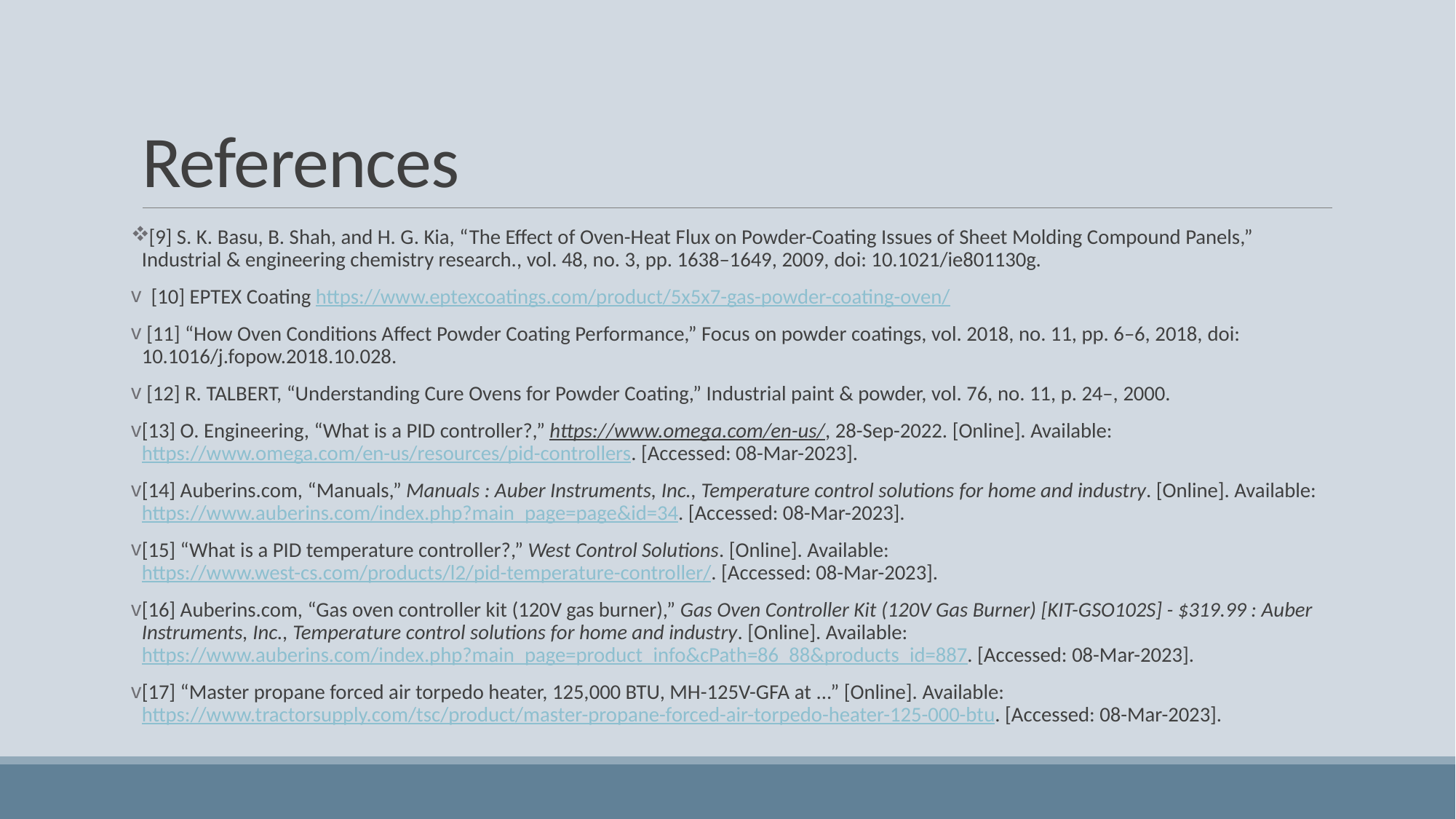

# References
 [9] S. K. Basu, B. Shah, and H. G. Kia, “The Effect of Oven-Heat Flux on Powder-Coating Issues of Sheet Molding Compound Panels,” Industrial & engineering chemistry research., vol. 48, no. 3, pp. 1638–1649, 2009, doi: 10.1021/ie801130g.
  [10] EPTEX Coating https://www.eptexcoatings.com/product/5x5x7-gas-powder-coating-oven/
 [11] “How Oven Conditions Affect Powder Coating Performance,” Focus on powder coatings, vol. 2018, no. 11, pp. 6–6, 2018, doi: 10.1016/j.fopow.2018.10.028.
 [12] R. TALBERT, “Understanding Cure Ovens for Powder Coating,” Industrial paint & powder, vol. 76, no. 11, p. 24–, 2000.
[13] O. Engineering, “What is a PID controller?,” https://www.omega.com/en-us/, 28-Sep-2022. [Online]. Available: https://www.omega.com/en-us/resources/pid-controllers. [Accessed: 08-Mar-2023].
[14] Auberins.com, “Manuals,” Manuals : Auber Instruments, Inc., Temperature control solutions for home and industry. [Online]. Available: https://www.auberins.com/index.php?main_page=page&id=34. [Accessed: 08-Mar-2023].
[15] “What is a PID temperature controller?,” West Control Solutions. [Online]. Available: https://www.west-cs.com/products/l2/pid-temperature-controller/. [Accessed: 08-Mar-2023].
[16] Auberins.com, “Gas oven controller kit (120V gas burner),” Gas Oven Controller Kit (120V Gas Burner) [KIT-GSO102S] - $319.99 : Auber Instruments, Inc., Temperature control solutions for home and industry. [Online]. Available: https://www.auberins.com/index.php?main_page=product_info&cPath=86_88&products_id=887. [Accessed: 08-Mar-2023].
[17] “Master propane forced air torpedo heater, 125,000 BTU, MH-125V-GFA at ...” [Online]. Available: https://www.tractorsupply.com/tsc/product/master-propane-forced-air-torpedo-heater-125-000-btu. [Accessed: 08-Mar-2023].